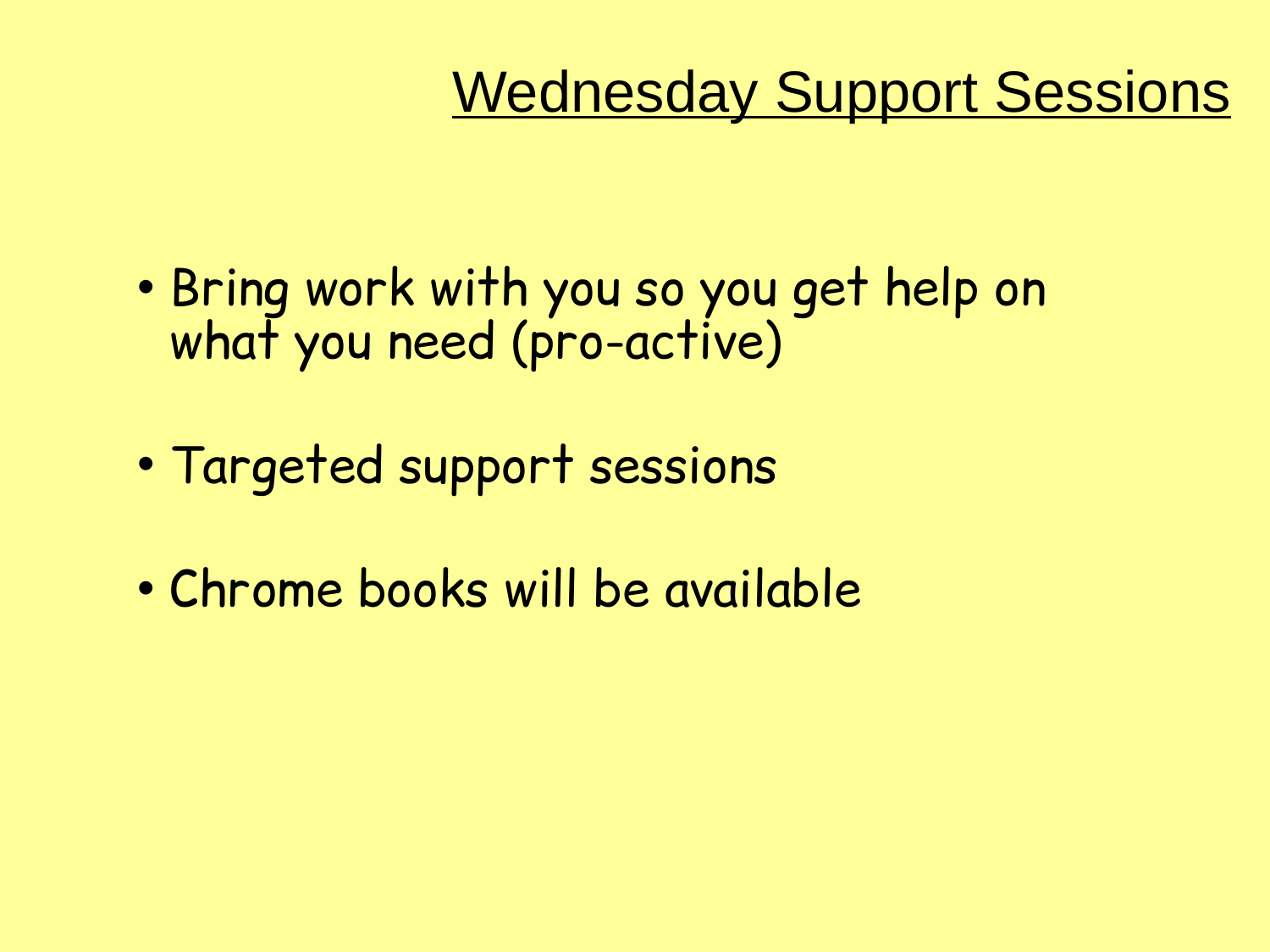

Wednesday Support Sessions
Bring work with you so you get help on what you need (pro-active)

Targeted support sessions

Chrome books will be available